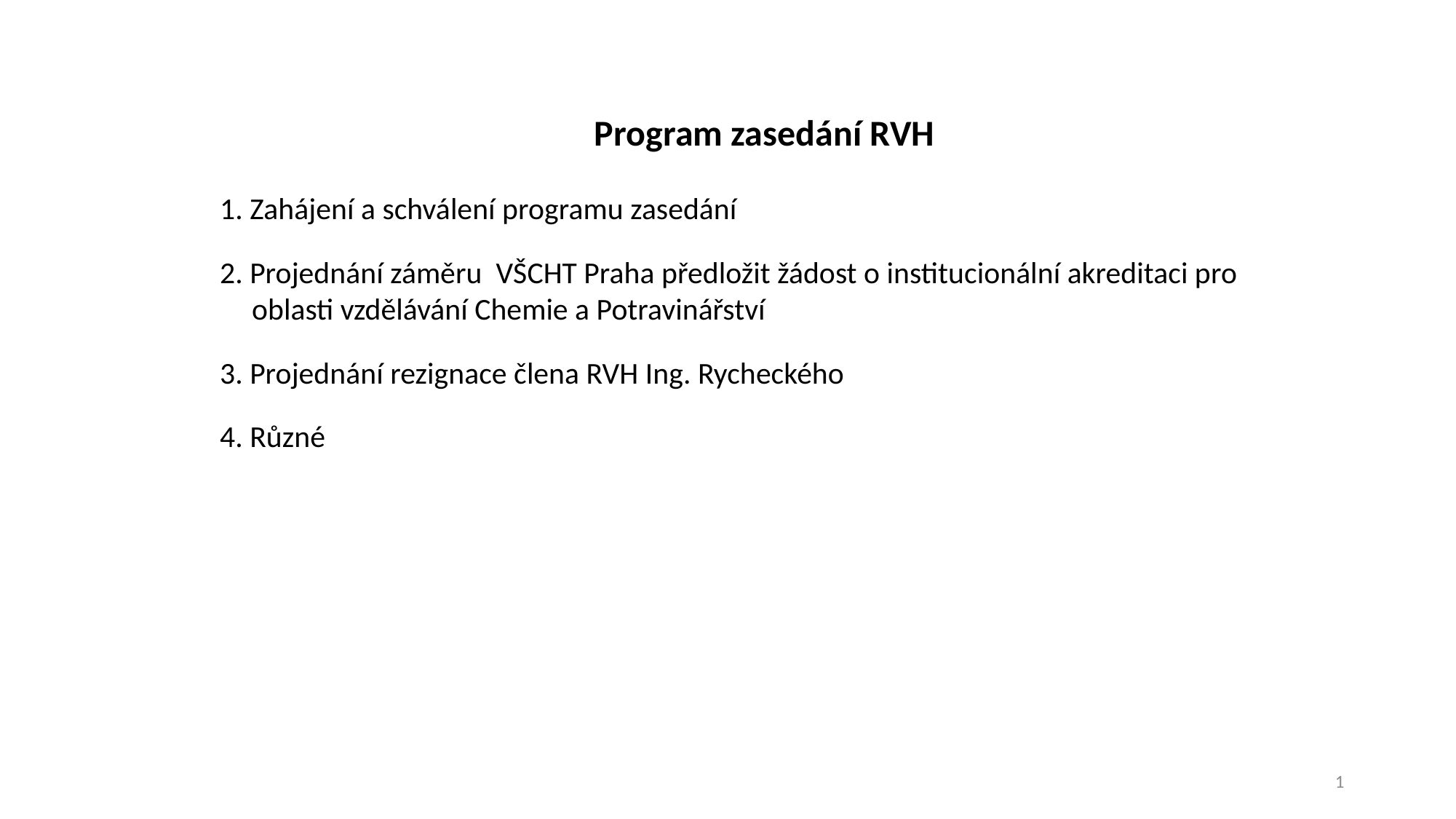

Program zasedání RVH
1. Zahájení a schválení programu zasedání
2. Projednání záměru  VŠCHT Praha předložit žádost o institucionální akreditaci pro oblasti vzdělávání Chemie a Potravinářství
3. Projednání rezignace člena RVH Ing. Rycheckého
4. Různé

1